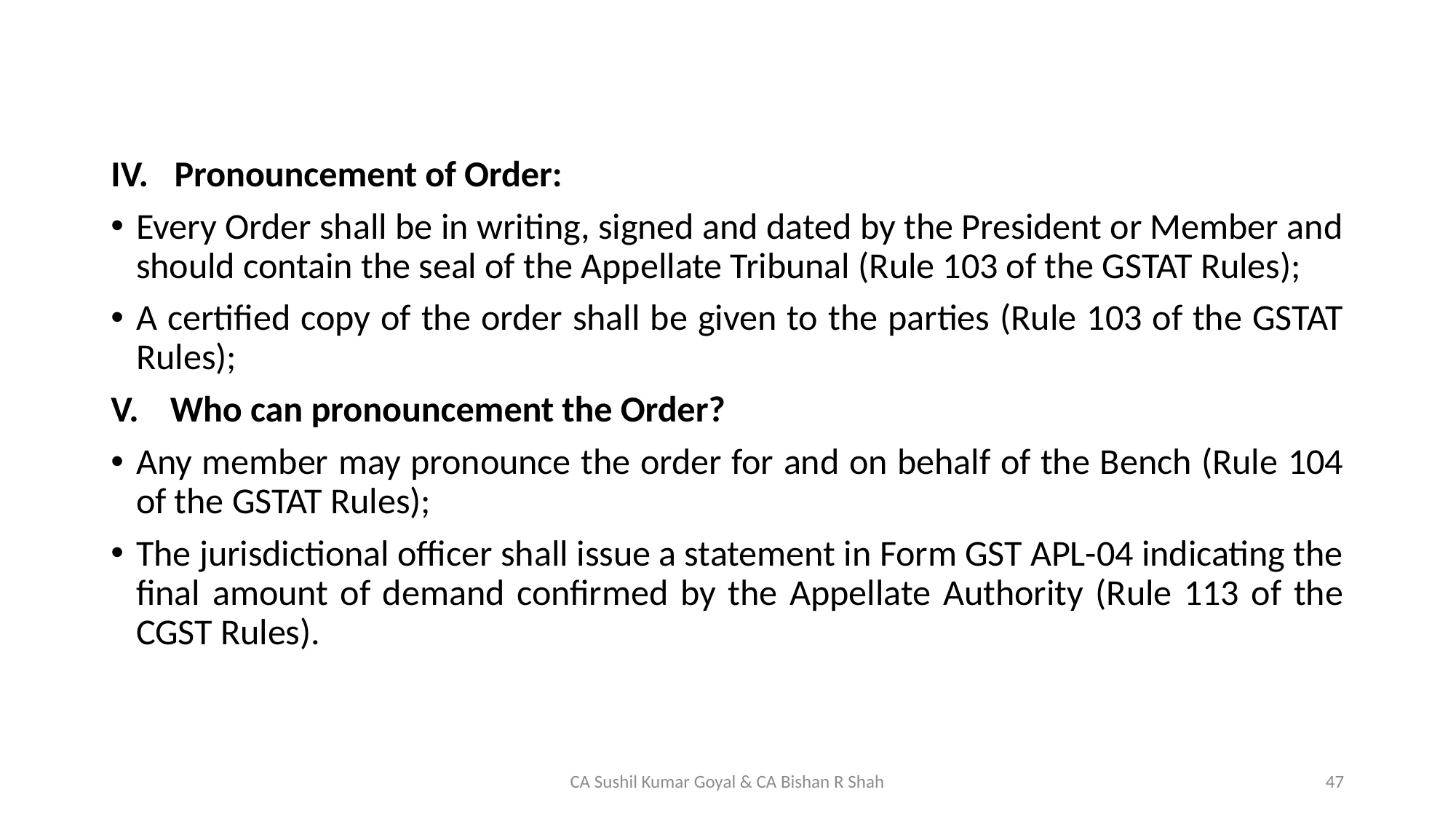

Pronouncement of Order:
Every Order shall be in writing, signed and dated by the President or Member and should contain the seal of the Appellate Tribunal (Rule 103 of the GSTAT Rules);
A certified copy of the order shall be given to the parties (Rule 103 of the GSTAT Rules);
Who can pronouncement the Order?
Any member may pronounce the order for and on behalf of the Bench (Rule 104 of the GSTAT Rules);
The jurisdictional officer shall issue a statement in Form GST APL-04 indicating the final amount of demand confirmed by the Appellate Authority (Rule 113 of the CGST Rules).

CA Sushil Kumar Goyal & CA Bishan R Shah
47